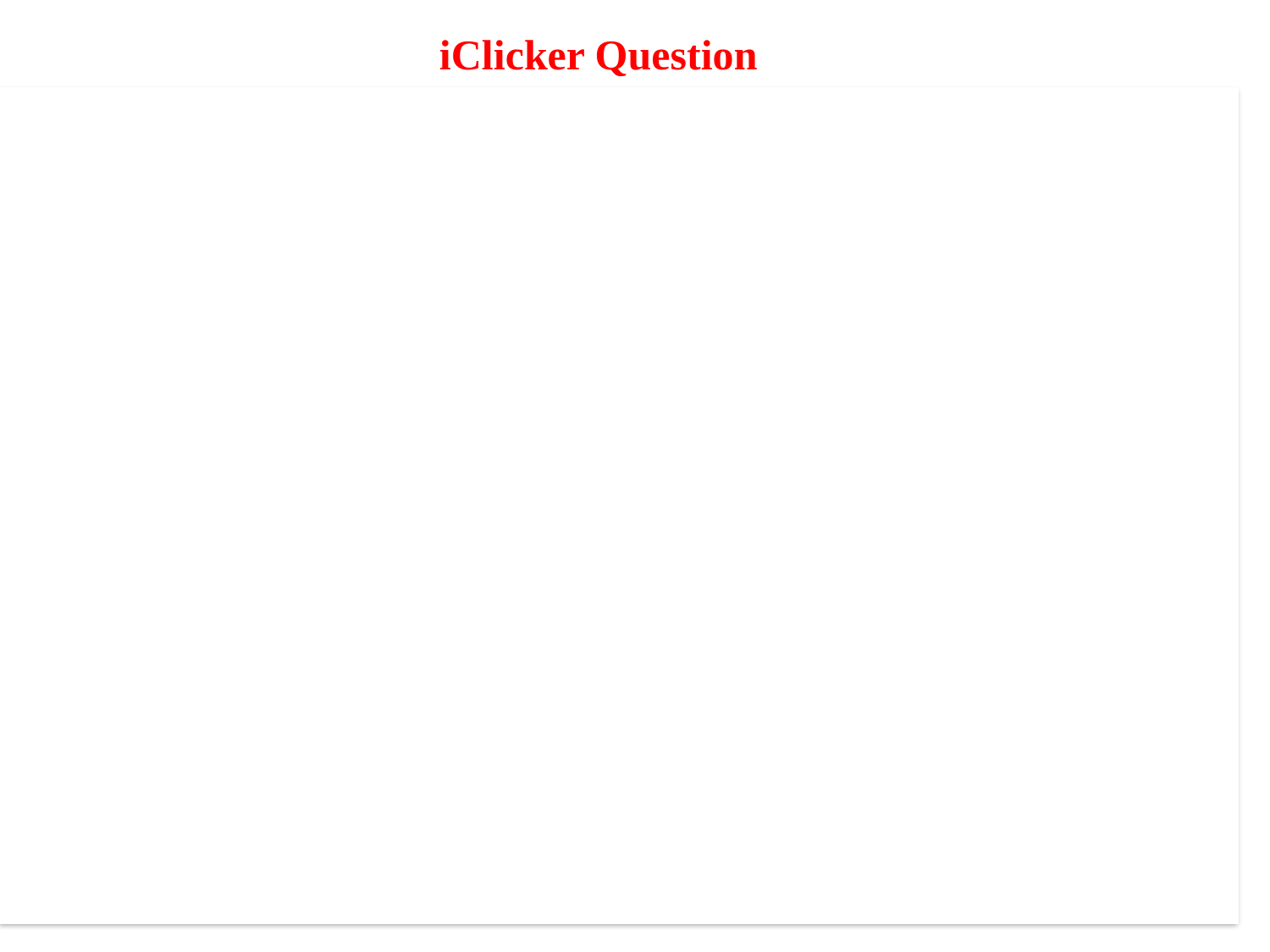

iClicker Question
Two identical point charges carry +Q. One is placed inside a cubic box, the other is in a spherical shell.  Which of the following statements is correct on the flux through the two surfaces?

It’s not possible to calculate the flux since the size of the objects are not given.
The flux are the same for both surfaces
The location of the charge Q inside the surface is need in order to calculate the flux.
The flux is not zero and must be negative.